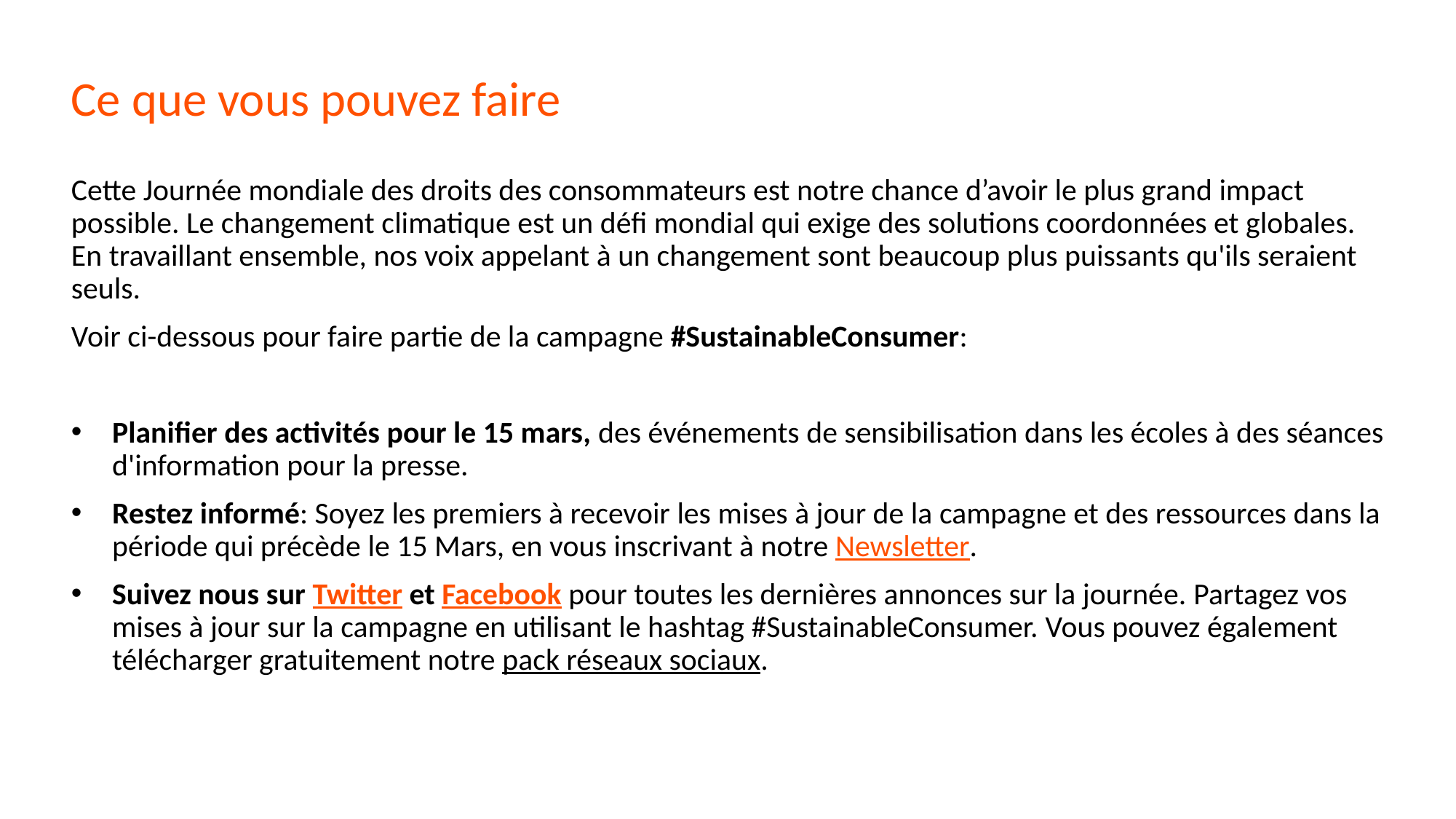

Ce que vous pouvez faire
Cette Journée mondiale des droits des consommateurs est notre chance d’avoir le plus grand impact possible. Le changement climatique est un défi mondial qui exige des solutions coordonnées et globales. En travaillant ensemble, nos voix appelant à un changement sont beaucoup plus puissants qu'ils seraient seuls.
Voir ci-dessous pour faire partie de la campagne #SustainableConsumer:

Planifier des activités pour le 15 mars, des événements de sensibilisation dans les écoles à des séances d'information pour la presse.
Restez informé: Soyez les premiers à recevoir les mises à jour de la campagne et des ressources dans la période qui précède le 15 Mars, en vous inscrivant à notre Newsletter.
Suivez nous sur Twitter et Facebook pour toutes les dernières annonces sur la journée. Partagez vos mises à jour sur la campagne en utilisant le hashtag #SustainableConsumer. Vous pouvez également télécharger gratuitement notre pack réseaux sociaux.